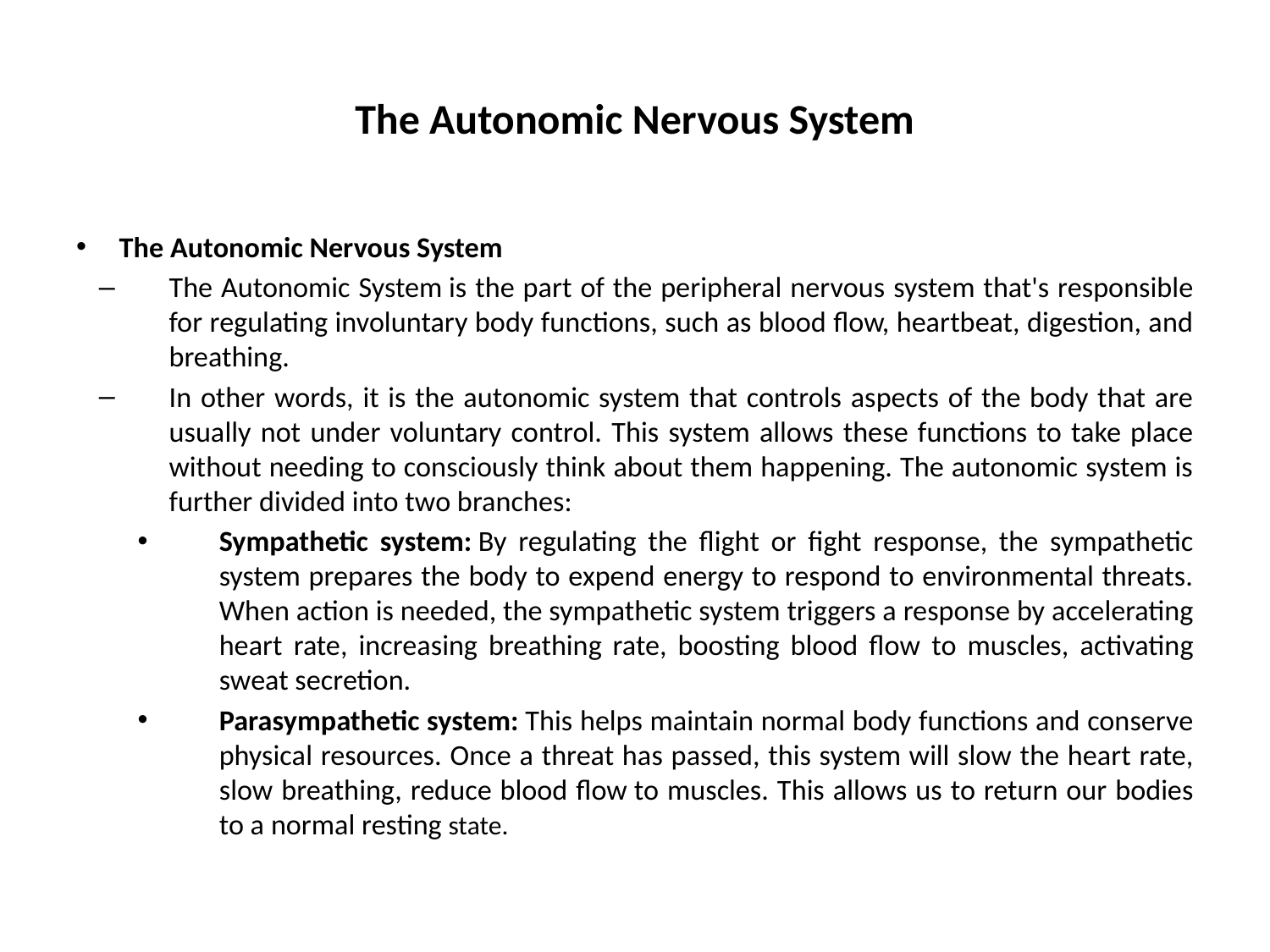

# The Autonomic Nervous System
The Autonomic Nervous System
The Autonomic System is the part of the peripheral nervous system that's responsible for regulating involuntary body functions, such as blood flow, heartbeat, digestion, and breathing.
In other words, it is the autonomic system that controls aspects of the body that are usually not under voluntary control. This system allows these functions to take place without needing to consciously think about them happening. The autonomic system is further divided into two branches:
Sympathetic system: By regulating the flight or fight response, the sympathetic system prepares the body to expend energy to respond to environmental threats. When action is needed, the sympathetic system triggers a response by accelerating heart rate, increasing breathing rate, boosting blood flow to muscles, activating sweat secretion.
Parasympathetic system: This helps maintain normal body functions and conserve physical resources. Once a threat has passed, this system will slow the heart rate, slow breathing, reduce blood flow to muscles. This allows us to return our bodies to a normal resting state.